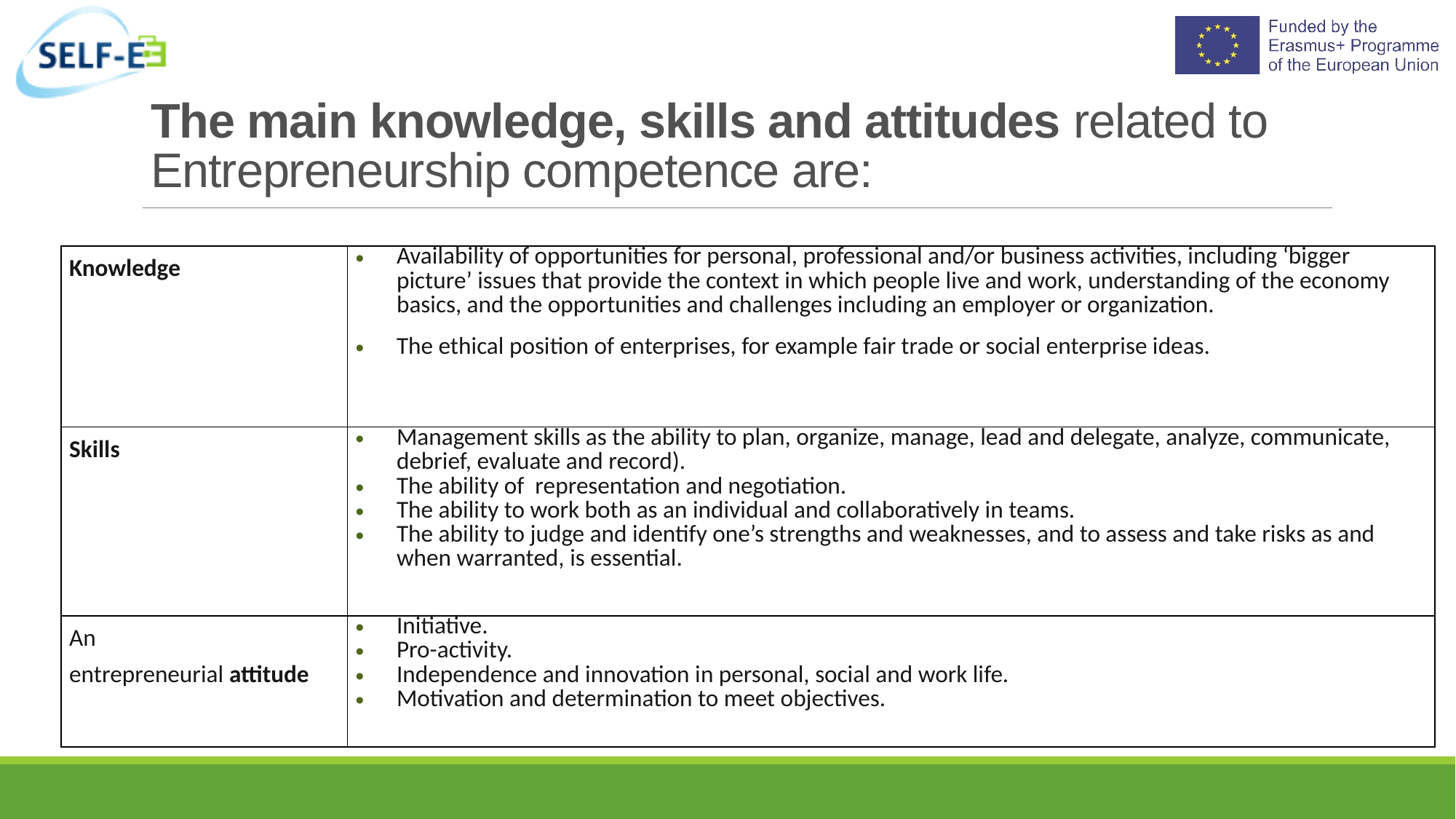

# The main knowledge, skills and attitudes related to Entrepreneurship competence are:
| Knowledge | Availability of opportunities for personal, professional and/or business activities, including ‘bigger picture’ issues that provide the context in which people live and work, understanding of the economy basics, and the opportunities and challenges including an employer or organization. The ethical position of enterprises, for example fair trade or social enterprise ideas. |
| --- | --- |
| Skills | Management skills as the ability to plan, organize, manage, lead and delegate, analyze, communicate, debrief, evaluate and record). The ability of representation and negotiation. The ability to work both as an individual and collaboratively in teams. The ability to judge and identify one’s strengths and weaknesses, and to assess and take risks as and when warranted, is essential. |
| An entrepreneurial attitude | Initiative. Pro-activity. Independence and innovation in personal, social and work life. Motivation and determination to meet objectives. |